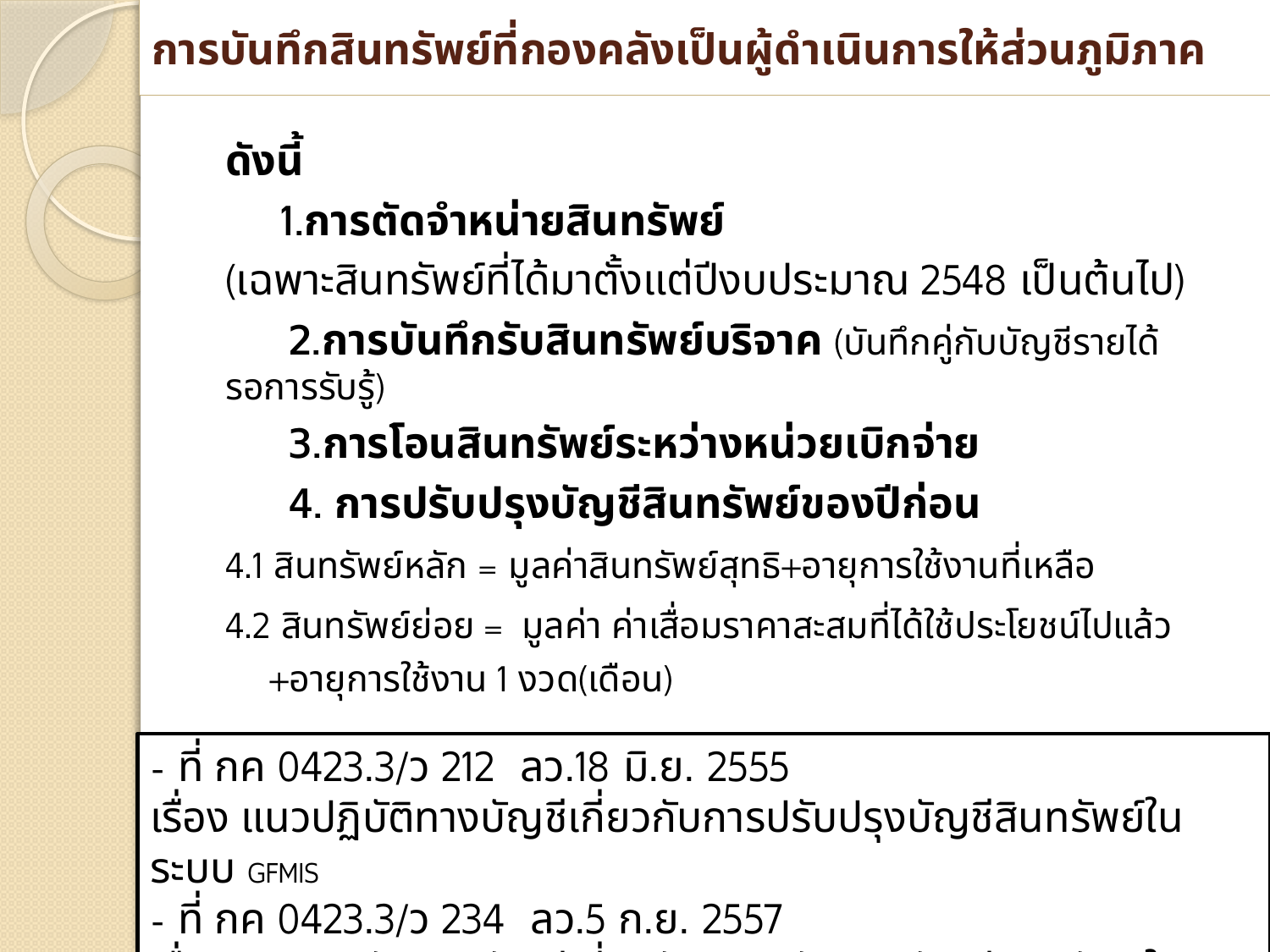

การบันทึกสินทรัพย์ที่กองคลังเป็นผู้ดำเนินการให้ส่วนภูมิภาค
	ดังนี้
	    1.การตัดจำหน่ายสินทรัพย์
		(เฉพาะสินทรัพย์ที่ได้มาตั้งแต่ปีงบประมาณ 2548 เป็นต้นไป)
	     2.การบันทึกรับสินทรัพย์บริจาค (บันทึกคู่กับบัญชีรายได้รอการรับรู้)
	     3.การโอนสินทรัพย์ระหว่างหน่วยเบิกจ่าย
	     4.	การปรับปรุงบัญชีสินทรัพย์ของปีก่อน
		4.1 สินทรัพย์หลัก = มูลค่าสินทรัพย์สุทธิ+อายุการใช้งานที่เหลือ
		4.2 สินทรัพย์ย่อย =  มูลค่า ค่าเสื่อมราคาสะสมที่ได้ใช้ประโยชน์ไปแล้ว
				    +อายุการใช้งาน 1 งวด(เดือน)

- ที่ กค 0423.3/ว 212  ลว.18 มิ.ย. 2555
เรื่อง แนวปฏิบัติทางบัญชีเกี่ยวกับการปรับปรุงบัญชีสินทรัพย์ในระบบ GFMIS
- ที่ กค 0423.3/ว 234  ลว.5 ก.ย. 2557
เรื่อง แนวปฏิบัติทางบัญชีเกี่ยวกับการปรับปรุงบัญชีสินทรัพย์ในระบบ GFMIS